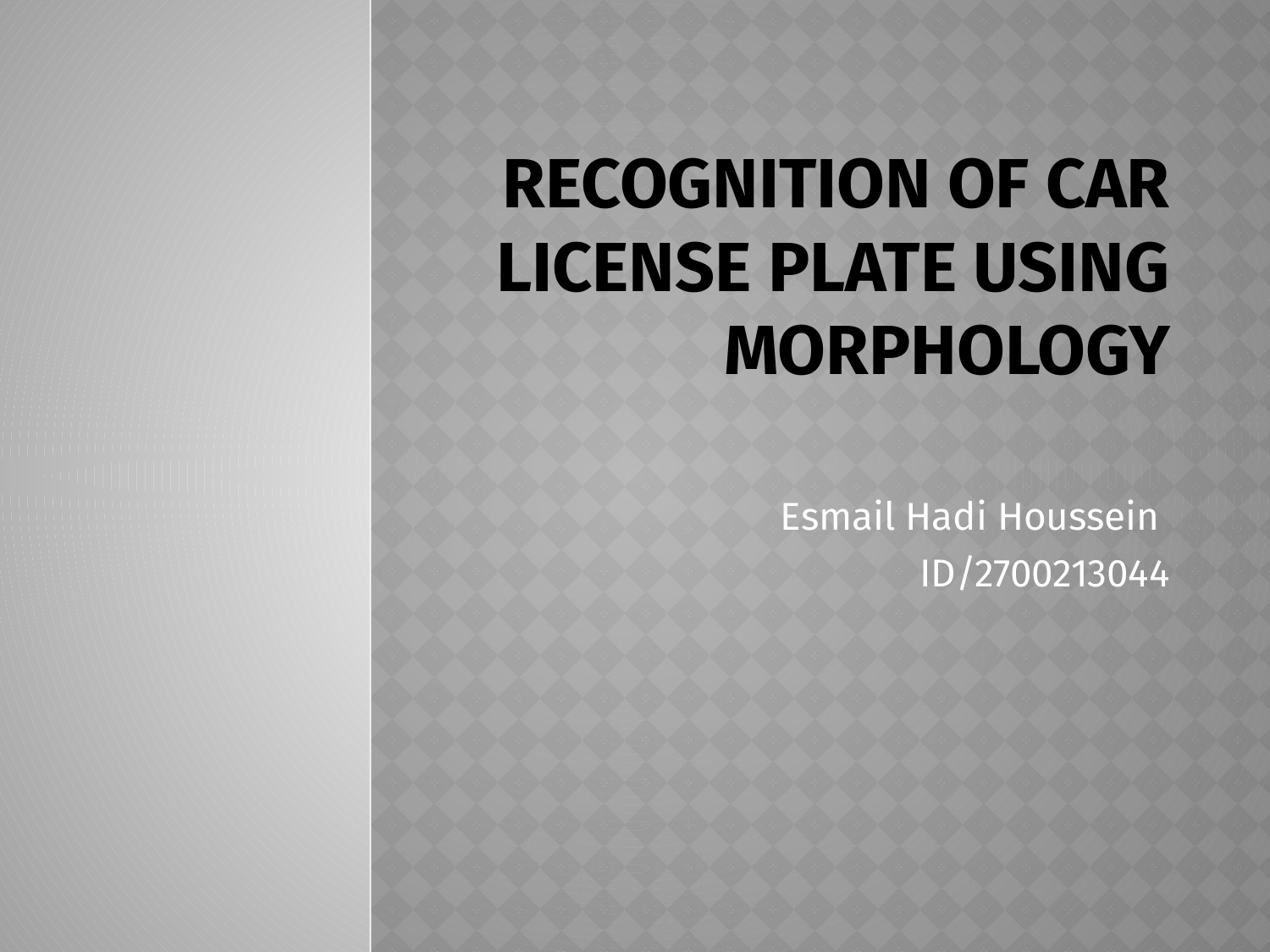

# Recognition of Car License Plate using Morphology
Esmail Hadi Houssein
ID/2700213044